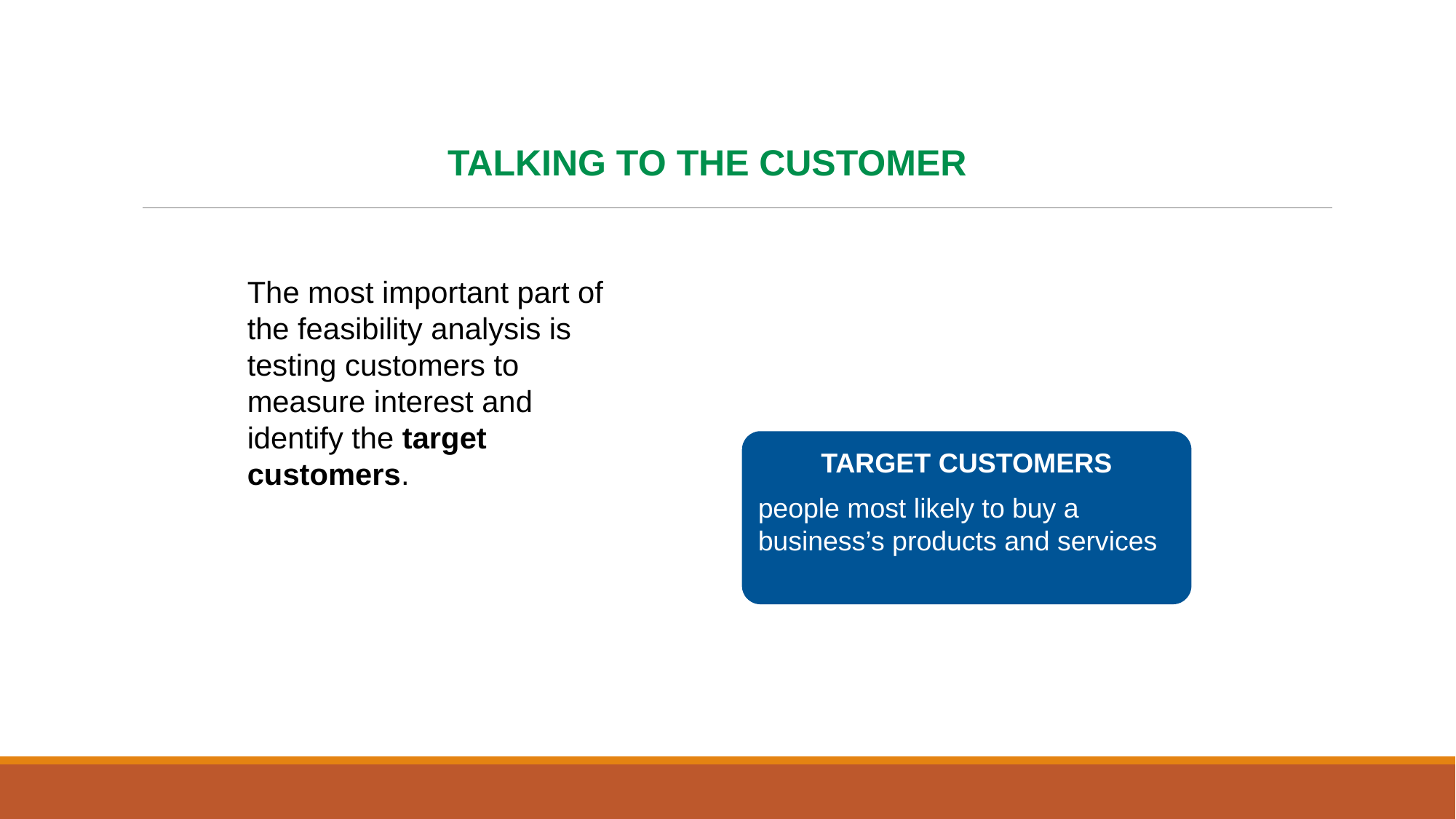

TALKING TO THE CUSTOMER
The most important part of the feasibility analysis is testing customers to measure interest and identify the target customers.
TARGET CUSTOMERS
people most likely to buy a business’s products and services